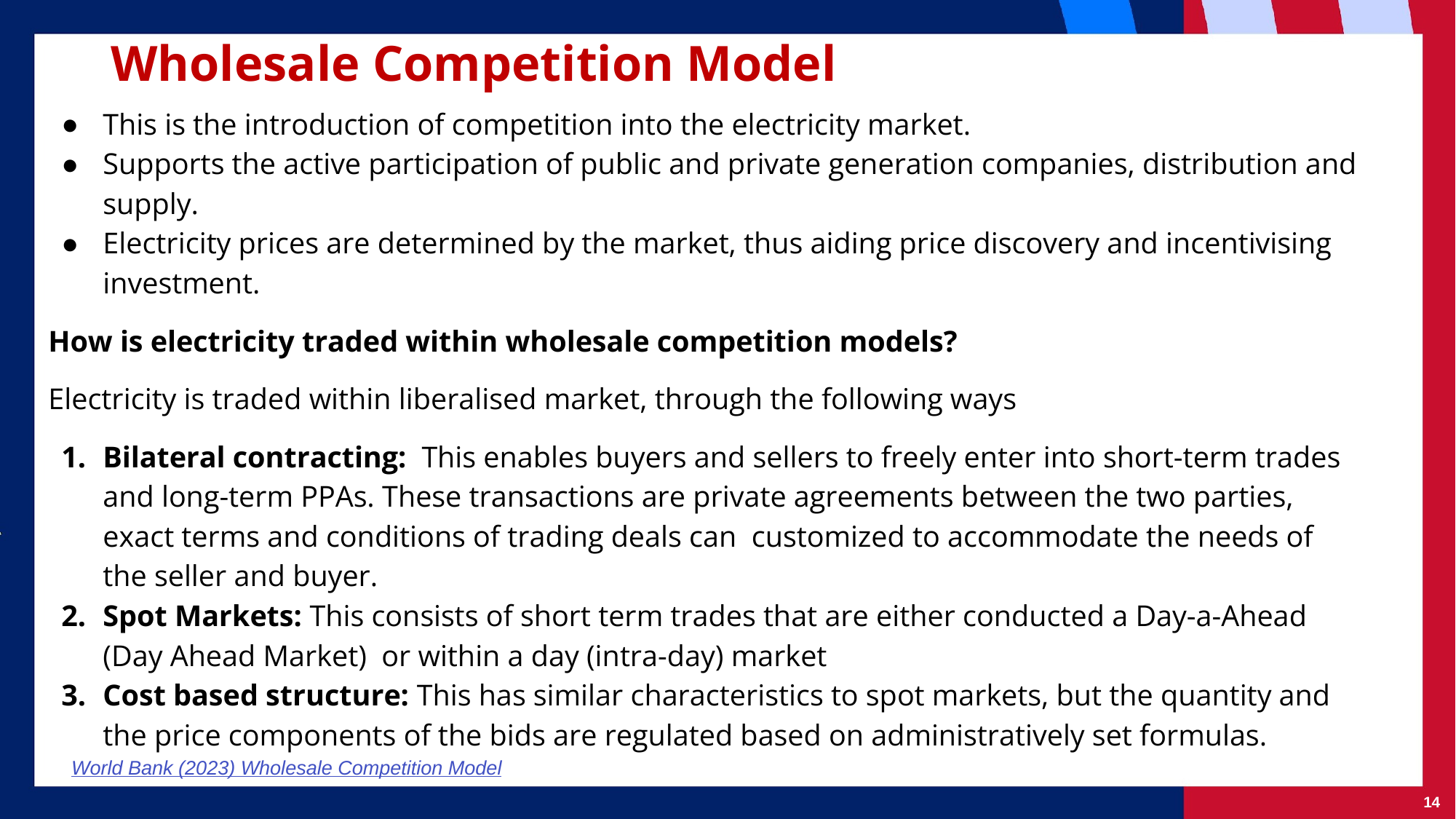

# Wholesale Competition Model
This is the introduction of competition into the electricity market.
Supports the active participation of public and private generation companies, distribution and supply.
Electricity prices are determined by the market, thus aiding price discovery and incentivising investment.
How is electricity traded within wholesale competition models?
Electricity is traded within liberalised market, through the following ways
Bilateral contracting:  This enables buyers and sellers to freely enter into short-term trades and long-term PPAs. These transactions are private agreements between the two parties, exact terms and conditions of trading deals can  customized to accommodate the needs of the seller and buyer.
Spot Markets: This consists of short term trades that are either conducted a Day-a-Ahead (Day Ahead Market)  or within a day (intra-day) market
Cost based structure: This has similar characteristics to spot markets, but the quantity and the price components of the bids are regulated based on administratively set formulas.

World Bank (2023) Wholesale Competition Model
14